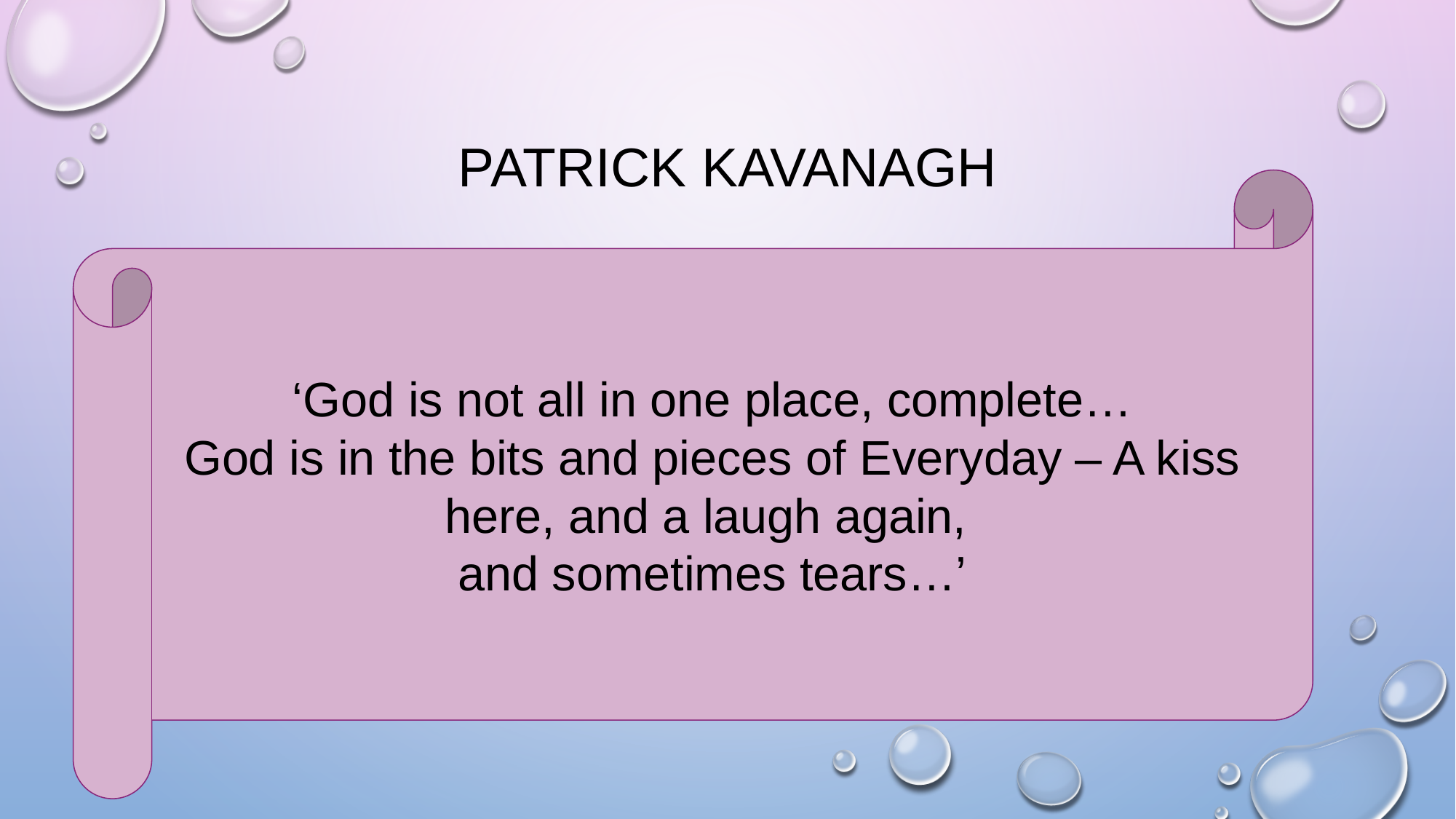

# Patrick Kavanagh
‘God is not all in one place, complete…
God is in the bits and pieces of Everyday – A kiss here, and a laugh again,
and sometimes tears…’